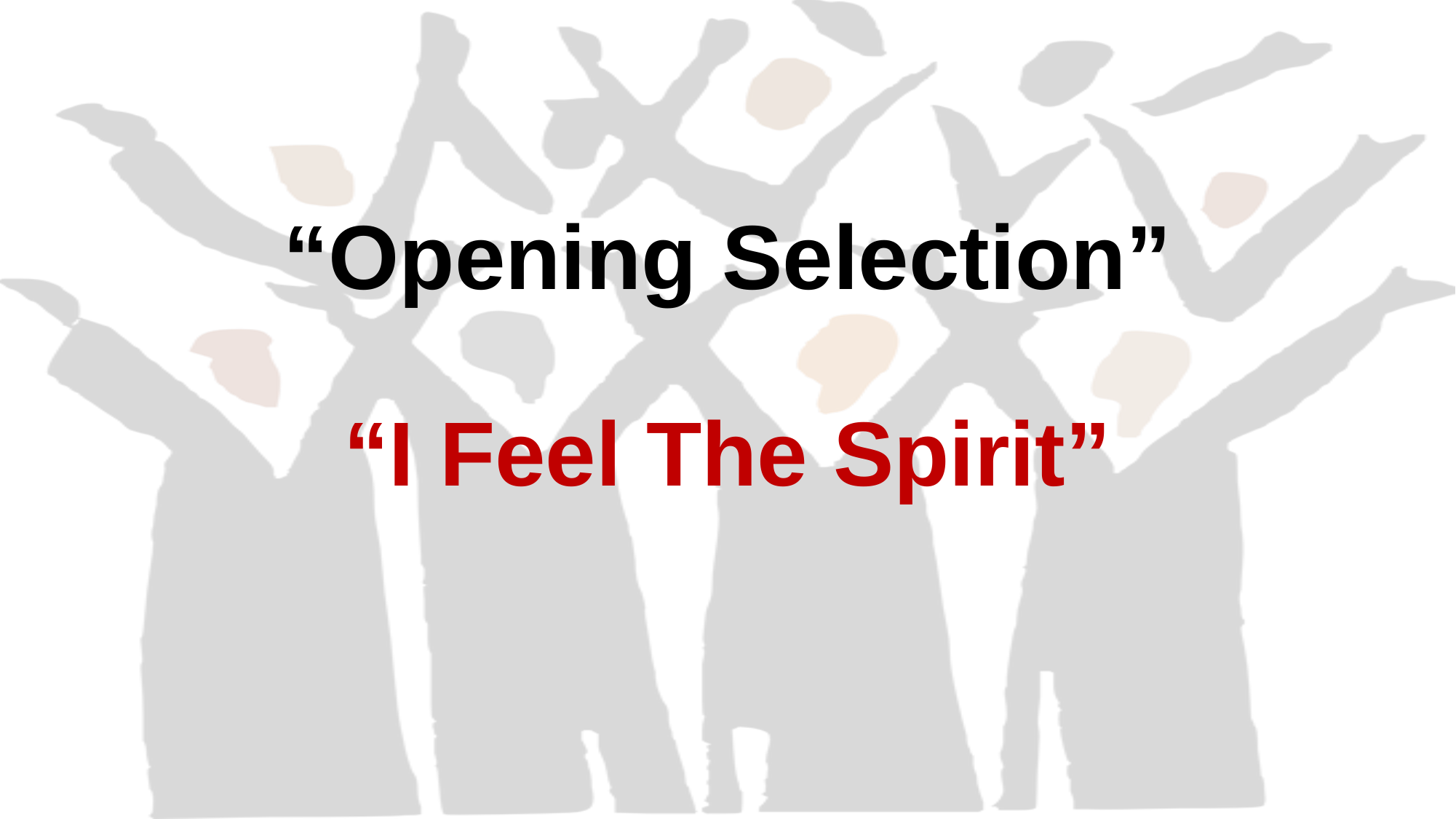

# “Opening Selection” “I Feel The Spirit”